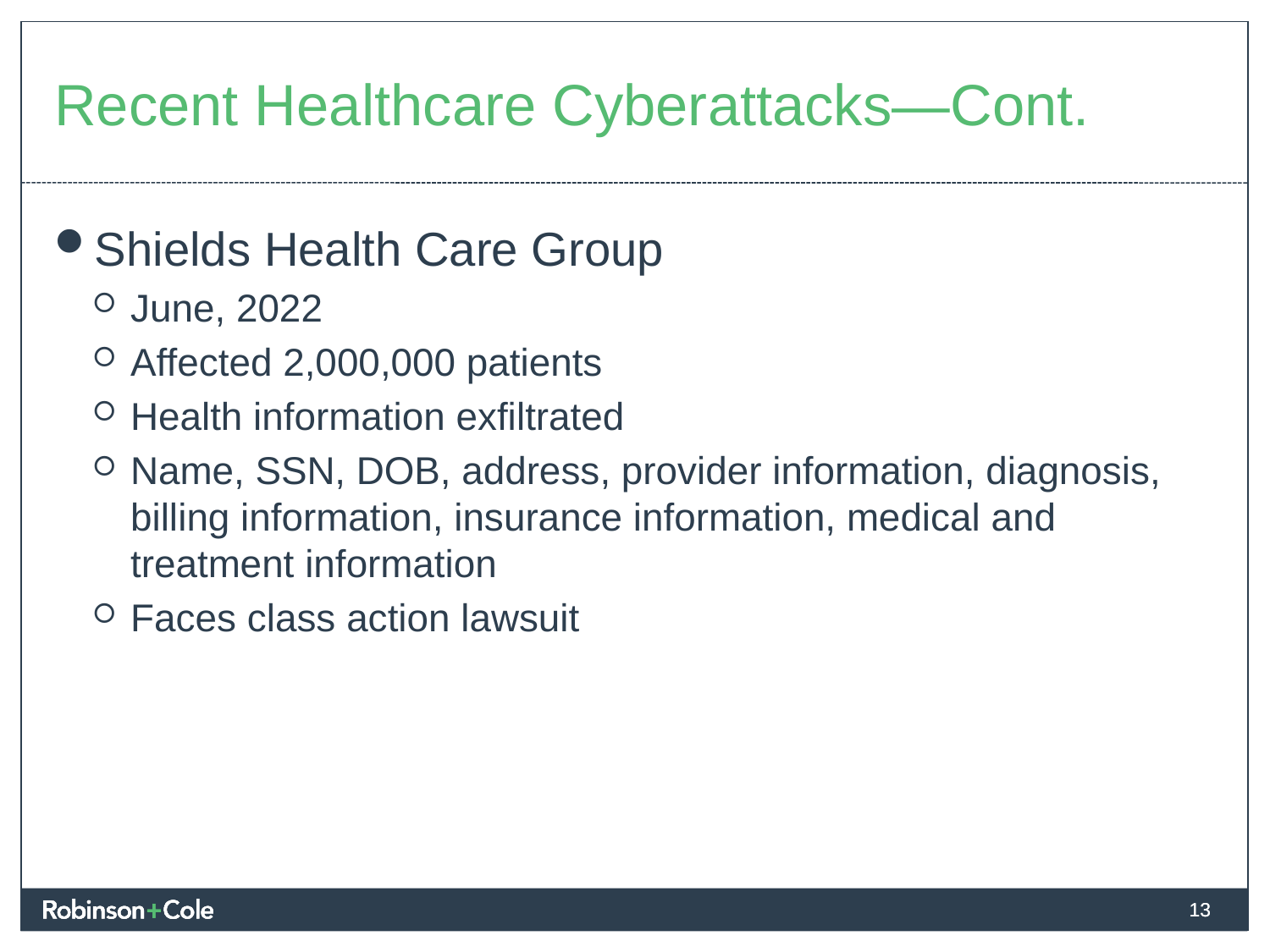

# Recent Healthcare Cyberattacks—Cont.
Shields Health Care Group
June, 2022
Affected 2,000,000 patients
Health information exfiltrated
Name, SSN, DOB, address, provider information, diagnosis, billing information, insurance information, medical and treatment information
Faces class action lawsuit